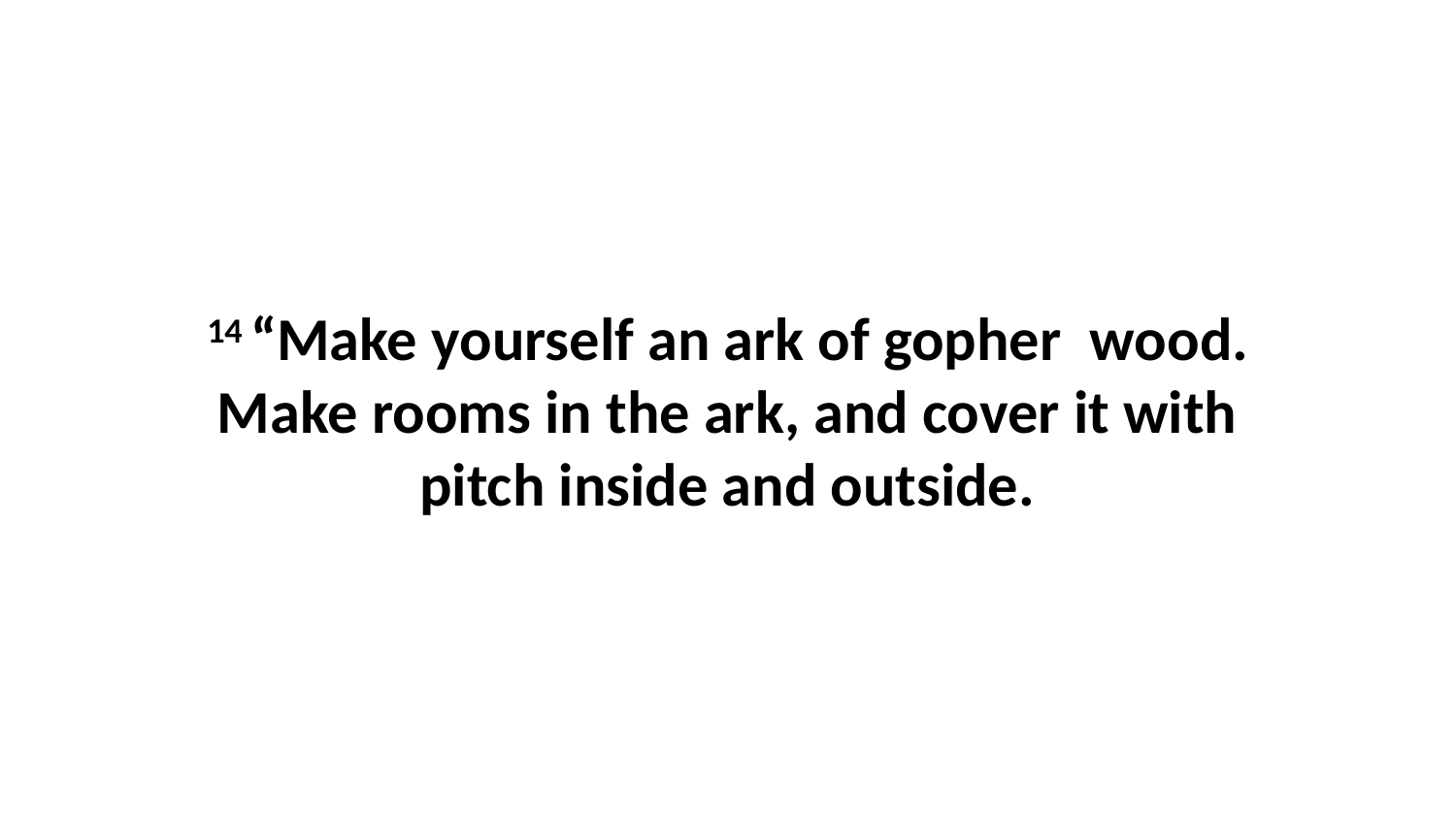

14 “Make yourself an ark of gopher  wood. Make rooms in the ark, and cover it with pitch inside and outside.